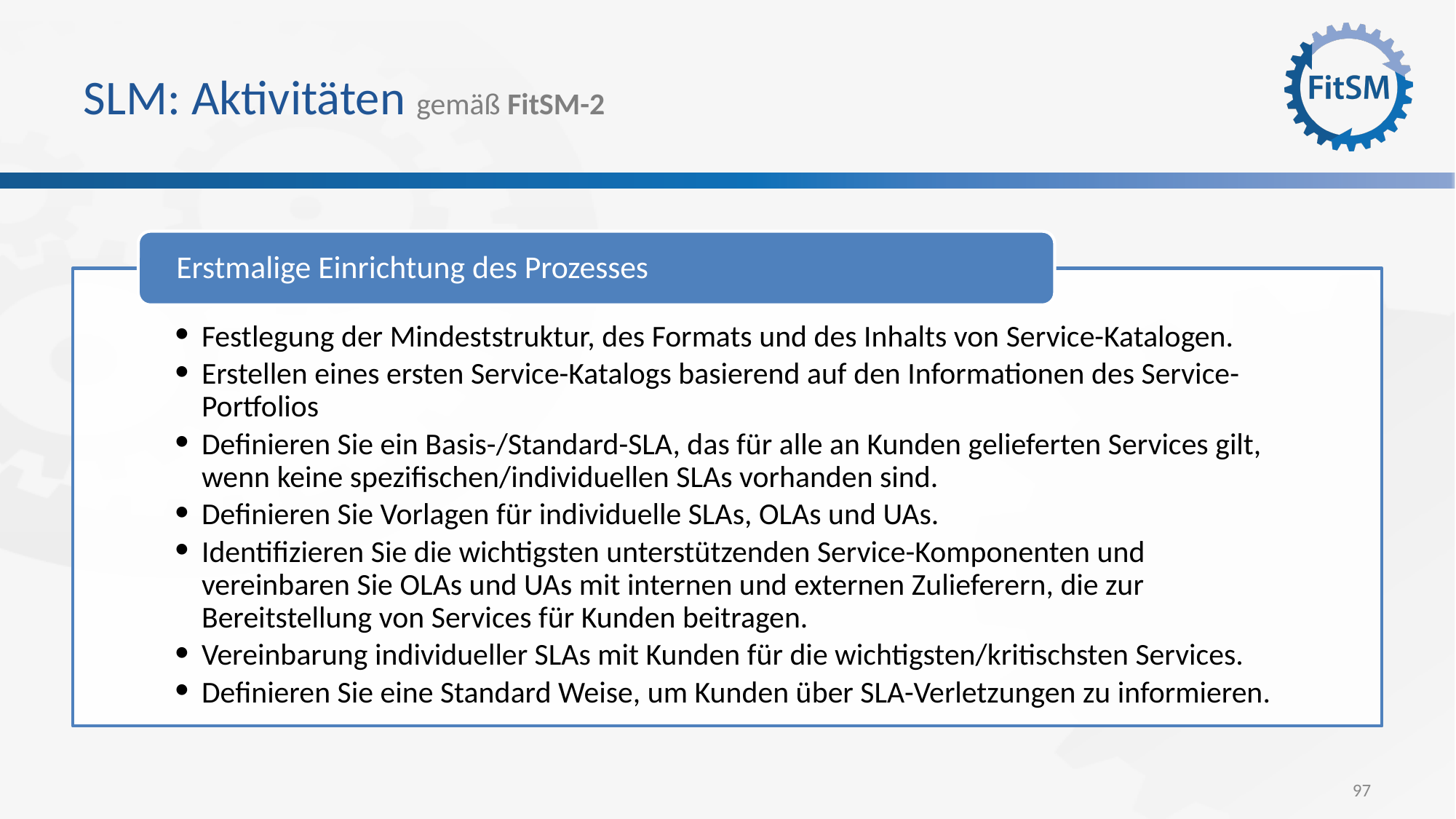

# SLM: Aktivitäten gemäß FitSM-2

Erstmalige Einrichtung des Prozesses

Festlegung der Mindeststruktur, des Formats und des Inhalts von Service-Katalogen.
Erstellen eines ersten Service-Katalogs basierend auf den Informationen des Service-Portfolios
Definieren Sie ein Basis-/Standard-SLA, das für alle an Kunden gelieferten Services gilt, wenn keine spezifischen/individuellen SLAs vorhanden sind.
Definieren Sie Vorlagen für individuelle SLAs, OLAs und UAs.
Identifizieren Sie die wichtigsten unterstützenden Service-Komponenten und vereinbaren Sie OLAs und UAs mit internen und externen Zulieferern, die zur Bereitstellung von Services für Kunden beitragen.
Vereinbarung individueller SLAs mit Kunden für die wichtigsten/kritischsten Services.
Definieren Sie eine Standard Weise, um Kunden über SLA-Verletzungen zu informieren.
97